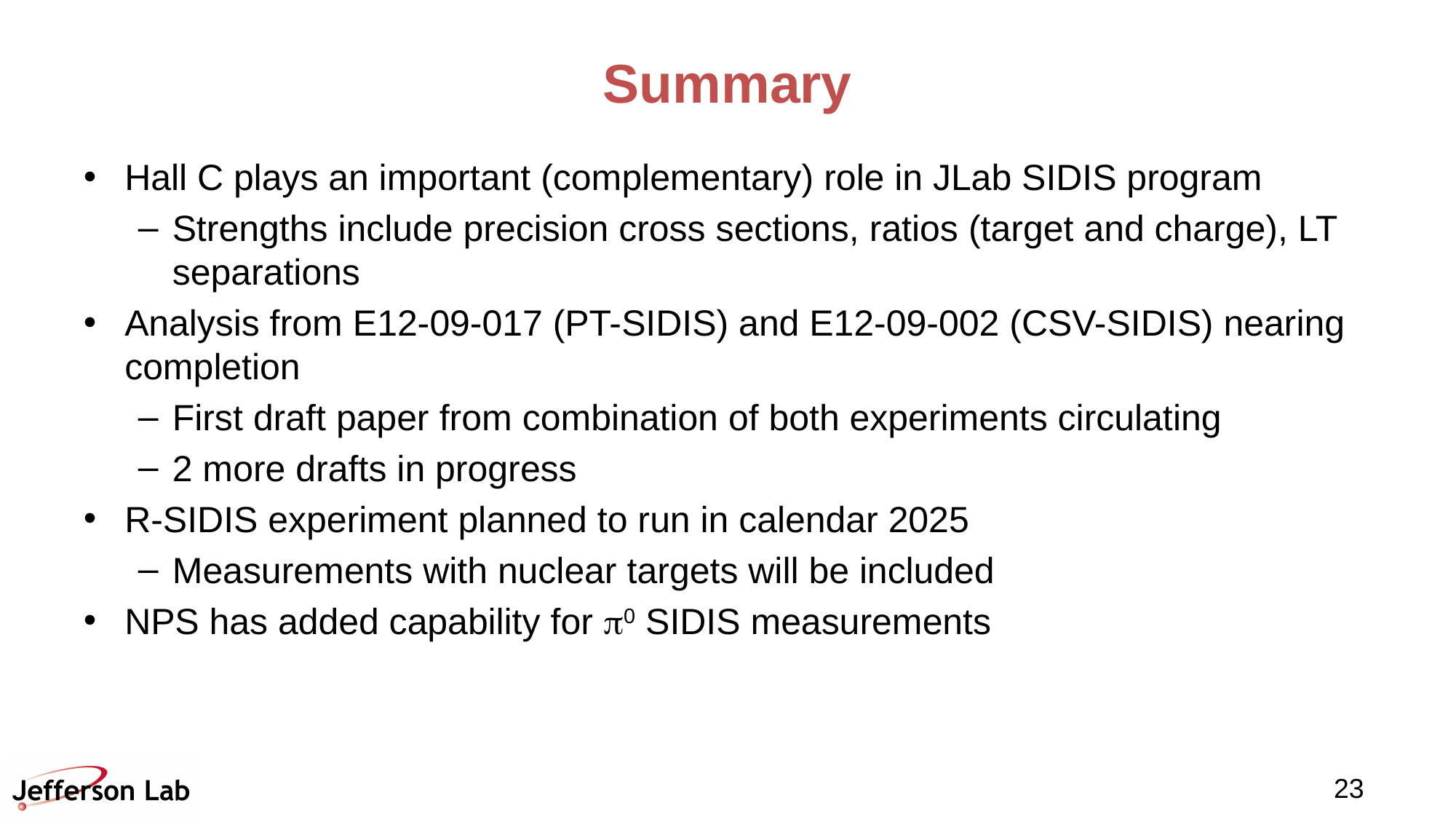

# Summary
Hall C plays an important (complementary) role in JLab SIDIS program
Strengths include precision cross sections, ratios (target and charge), LT separations
Analysis from E12-09-017 (PT-SIDIS) and E12-09-002 (CSV-SIDIS) nearing completion
First draft paper from combination of both experiments circulating
2 more drafts in progress
R-SIDIS experiment planned to run in calendar 2025
Measurements with nuclear targets will be included
NPS has added capability for π0 SIDIS measurements